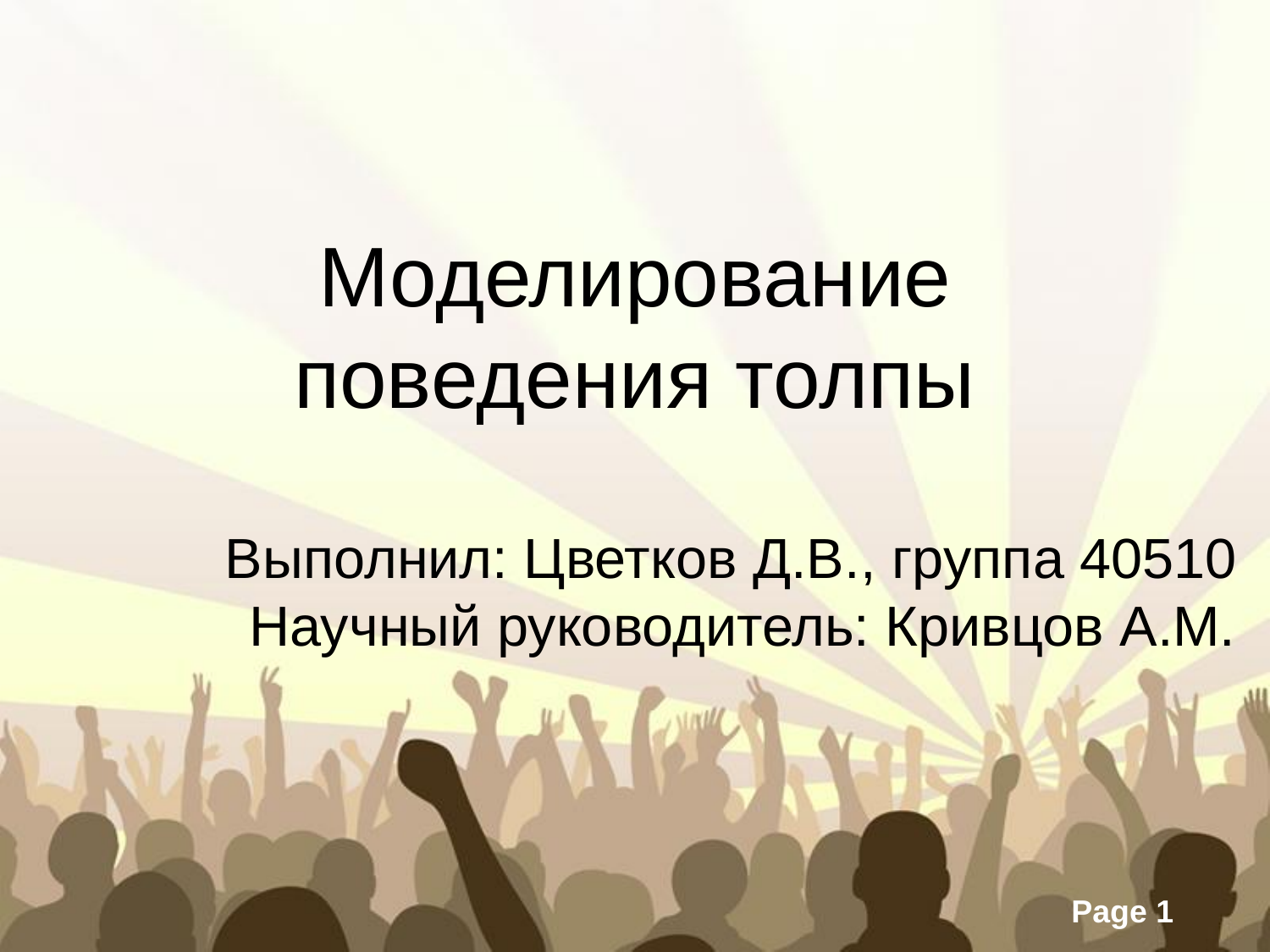

# Моделирование поведения толпы
Выполнил: Цветков Д.В., группа 40510
Научный руководитель: Кривцов А.М.